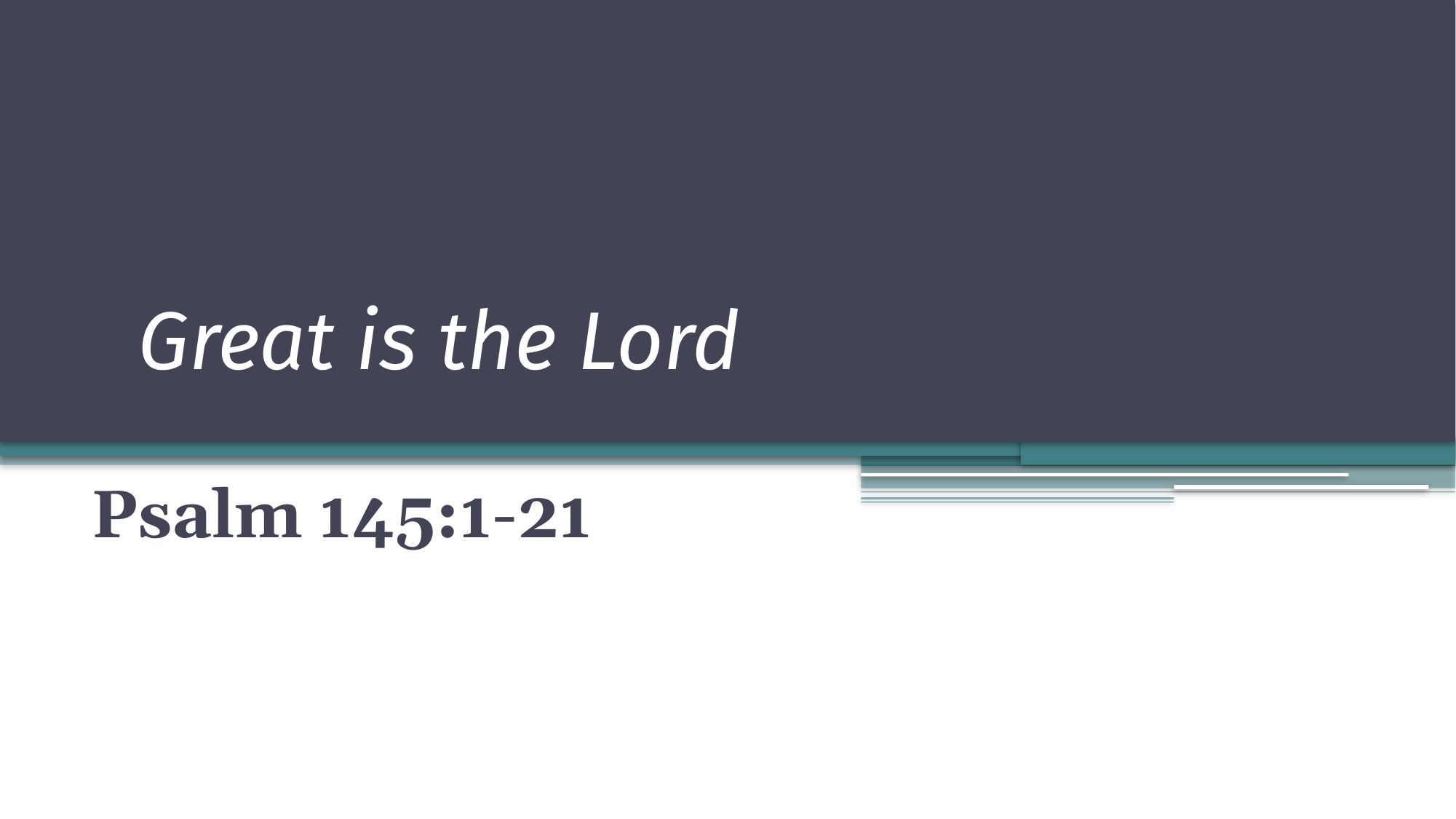

# Great is the Lord
Psalm 145:1-21